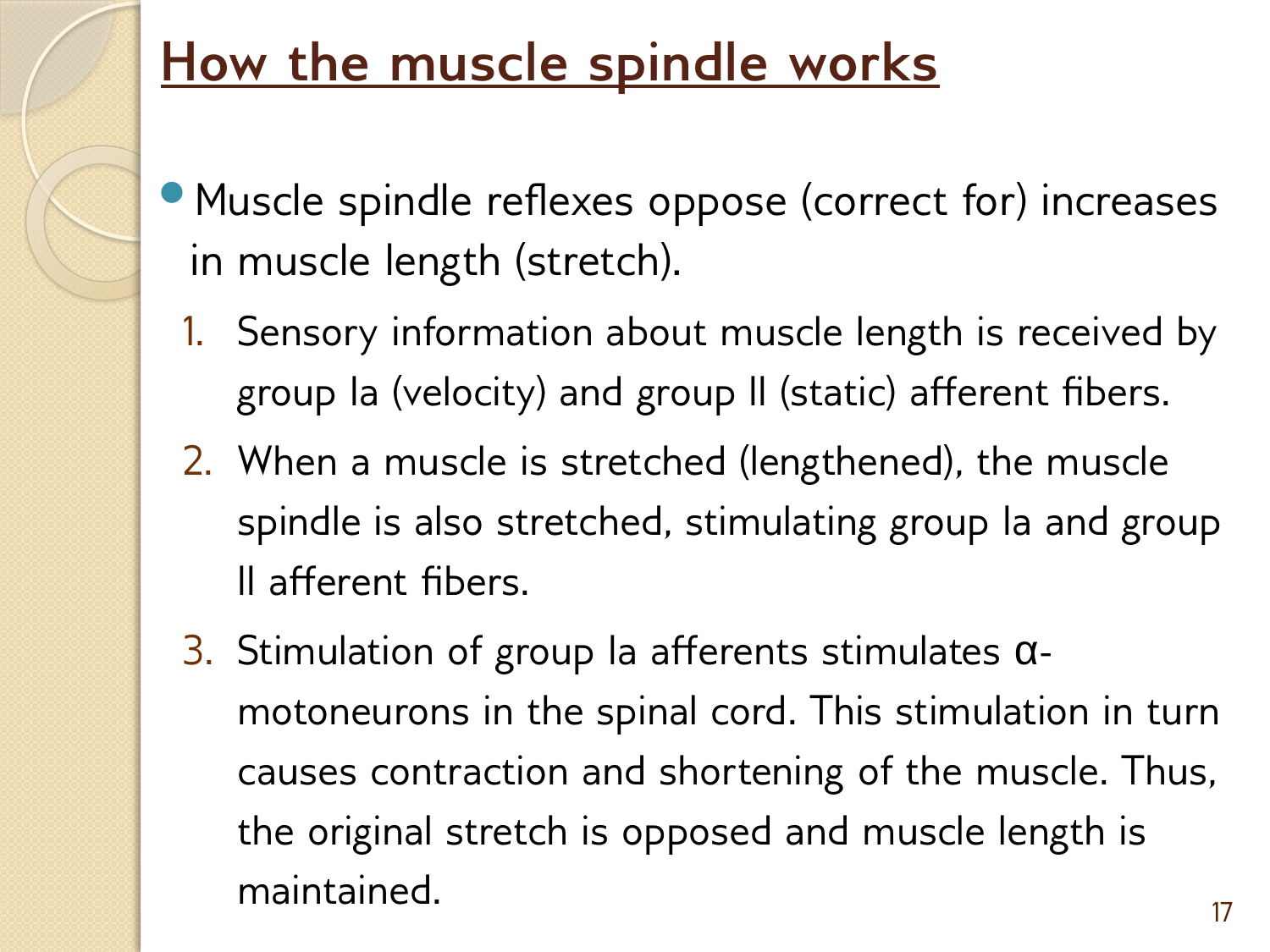

# How the muscle spindle works
Muscle spindle reflexes oppose (correct for) increases in muscle length (stretch).
Sensory information about muscle length is received by group Ia (velocity) and group II (static) afferent fibers.
When a muscle is stretched (lengthened), the muscle spindle is also stretched, stimulating group Ia and group II afferent fibers.
Stimulation of group Ia afferents stimulates α-motoneurons in the spinal cord. This stimulation in turn causes contraction and shortening of the muscle. Thus, the original stretch is opposed and muscle length is maintained.
17